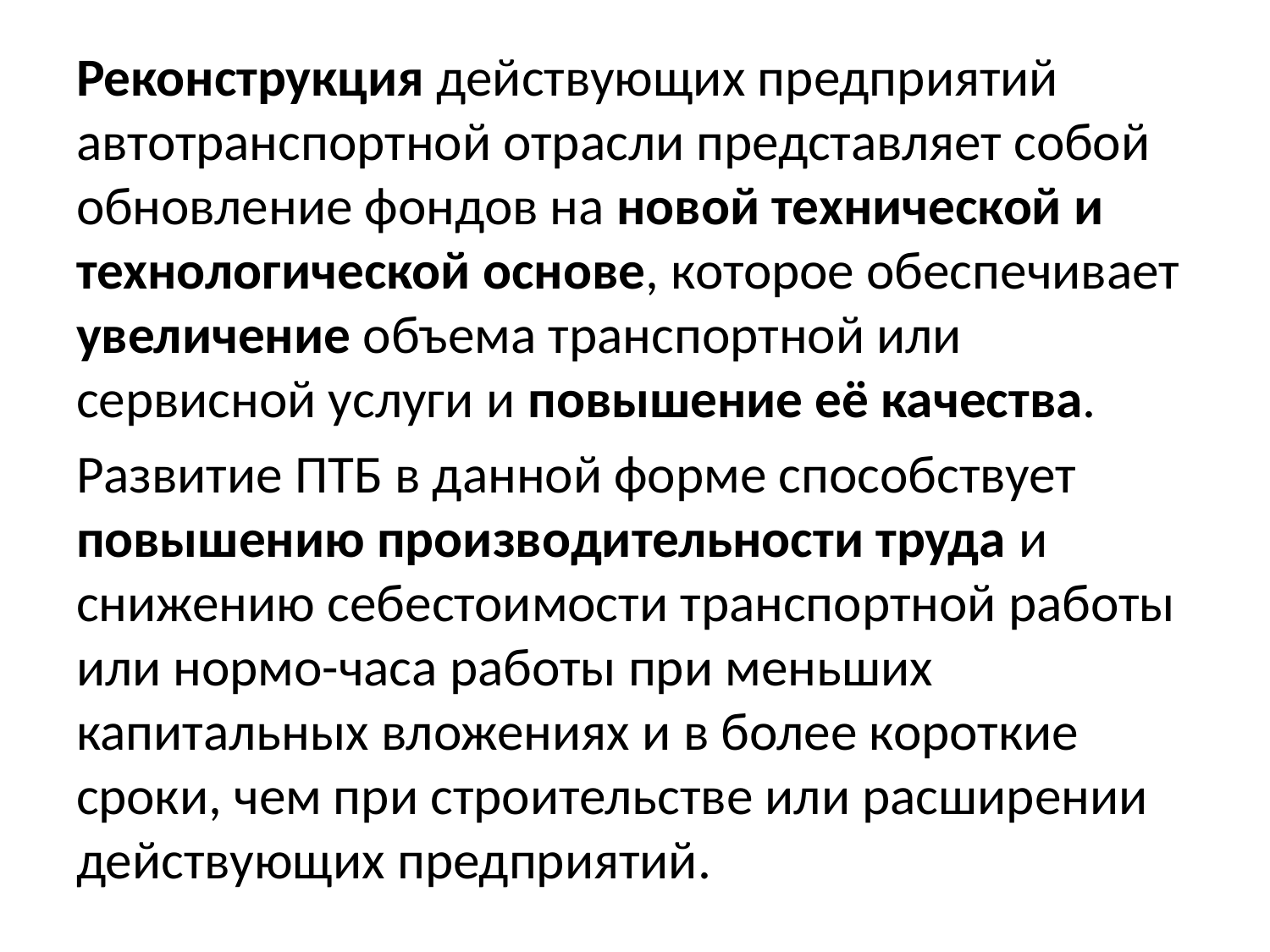

Реконструкция действующих предприятий автотранспортной отрасли представляет собой обновление фондов на новой технической и технологической основе, которое обеспечивает увеличение объема транспортной или сервисной услуги и повышение её качества.
Развитие ПТБ в данной форме способствует повышению производительности труда и снижению себестоимости транспортной работы или нормо-часа работы при меньших капитальных вложениях и в более короткие сроки, чем при строительстве или расширении действующих предприятий.
#